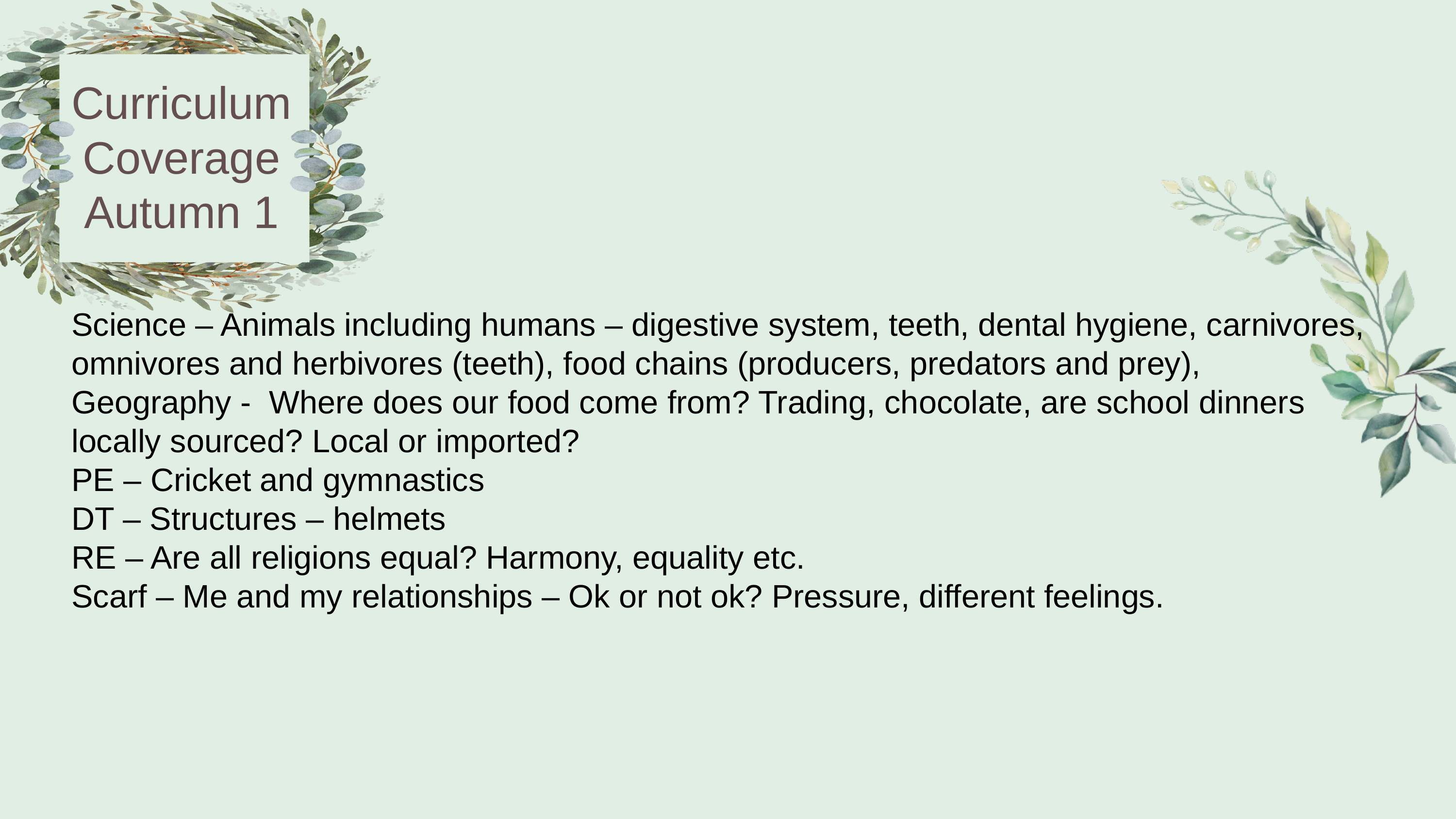

Curriculum
Coverage
Autumn 1

Science – Animals including humans – digestive system, teeth, dental hygiene, carnivores, omnivores and herbivores (teeth), food chains (producers, predators and prey),
Geography -  Where does our food come from? Trading, chocolate, are school dinners locally sourced? Local or imported?
PE – Cricket and gymnastics
DT – Structures – helmets
RE – Are all religions equal? Harmony, equality etc.
Scarf – Me and my relationships – Ok or not ok? Pressure, different feelings.